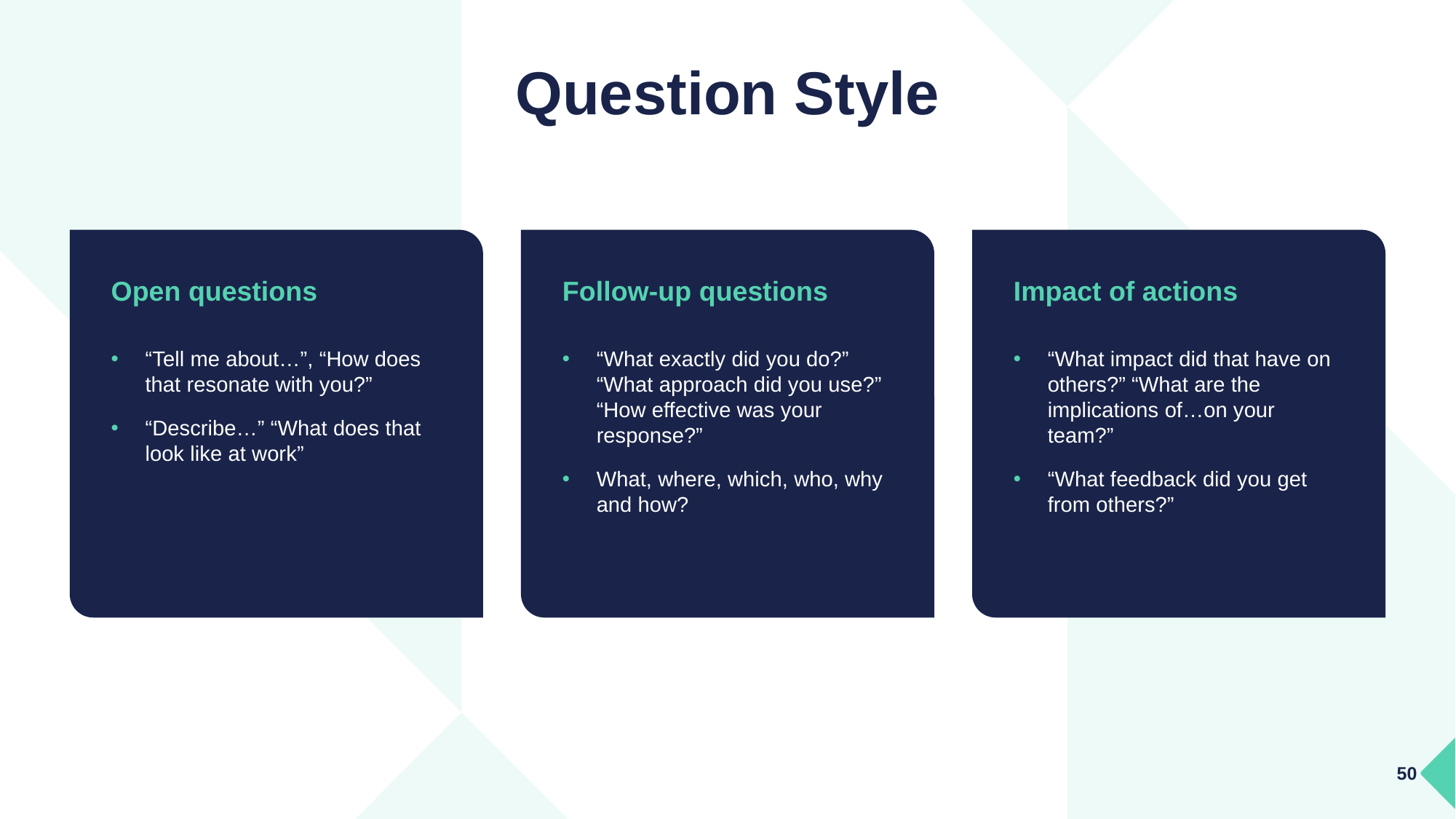

# Question Style

Open questions
Follow-up questions
Impact of actions
“Tell me about…”, “How does that resonate with you?”
“Describe…” “What does that look like at work”
“What exactly did you do?” “What approach did you use?” “How effective was your response?”
What, where, which, who, why and how?
“What impact did that have on others?” “What are the implications of…on your team?”
“What feedback did you get from others?”